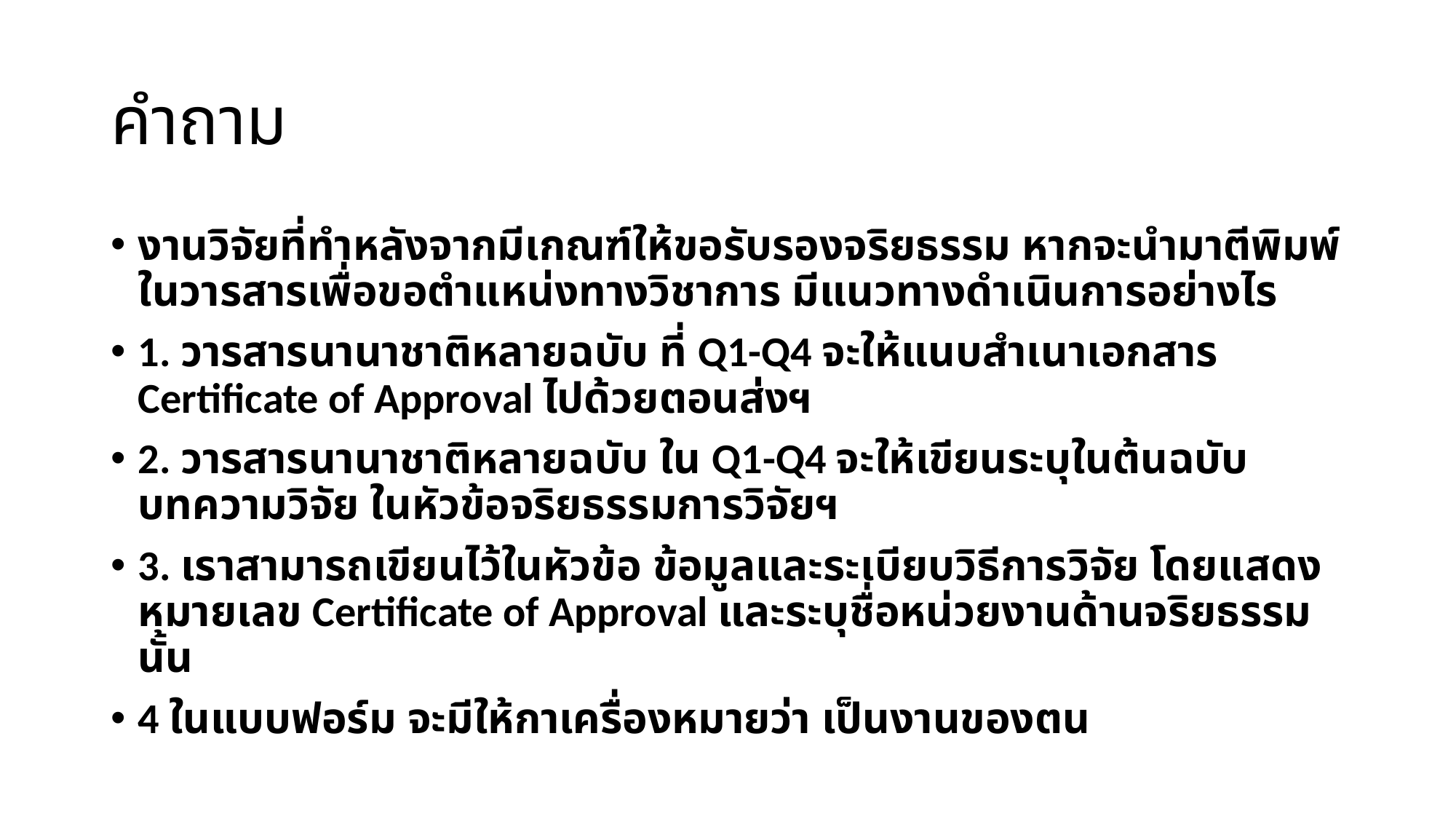

# คำถาม
งานวิจัยที่ทำหลังจากมีเกณฑ์ให้ขอรับรองจริยธรรม หากจะนำมาตีพิมพ์ในวารสารเพื่อขอตำแหน่งทางวิชาการ มีแนวทางดำเนินการอย่างไร
1. วารสารนานาชาติหลายฉบับ ที่ Q1-Q4 จะให้แนบสำเนาเอกสาร Certificate of Approval ไปด้วยตอนส่งฯ
2. วารสารนานาชาติหลายฉบับ ใน Q1-Q4 จะให้เขียนระบุในต้นฉบับบทความวิจัย ในหัวข้อจริยธรรมการวิจัยฯ
3. เราสามารถเขียนไว้ในหัวข้อ ข้อมูลและระเบียบวิธีการวิจัย โดยแสดง หมายเลข Certificate of Approval และระบุชื่อหน่วยงานด้านจริยธรรมนั้น
4 ในแบบฟอร์ม จะมีให้กาเครื่องหมายว่า เป็นงานของตน